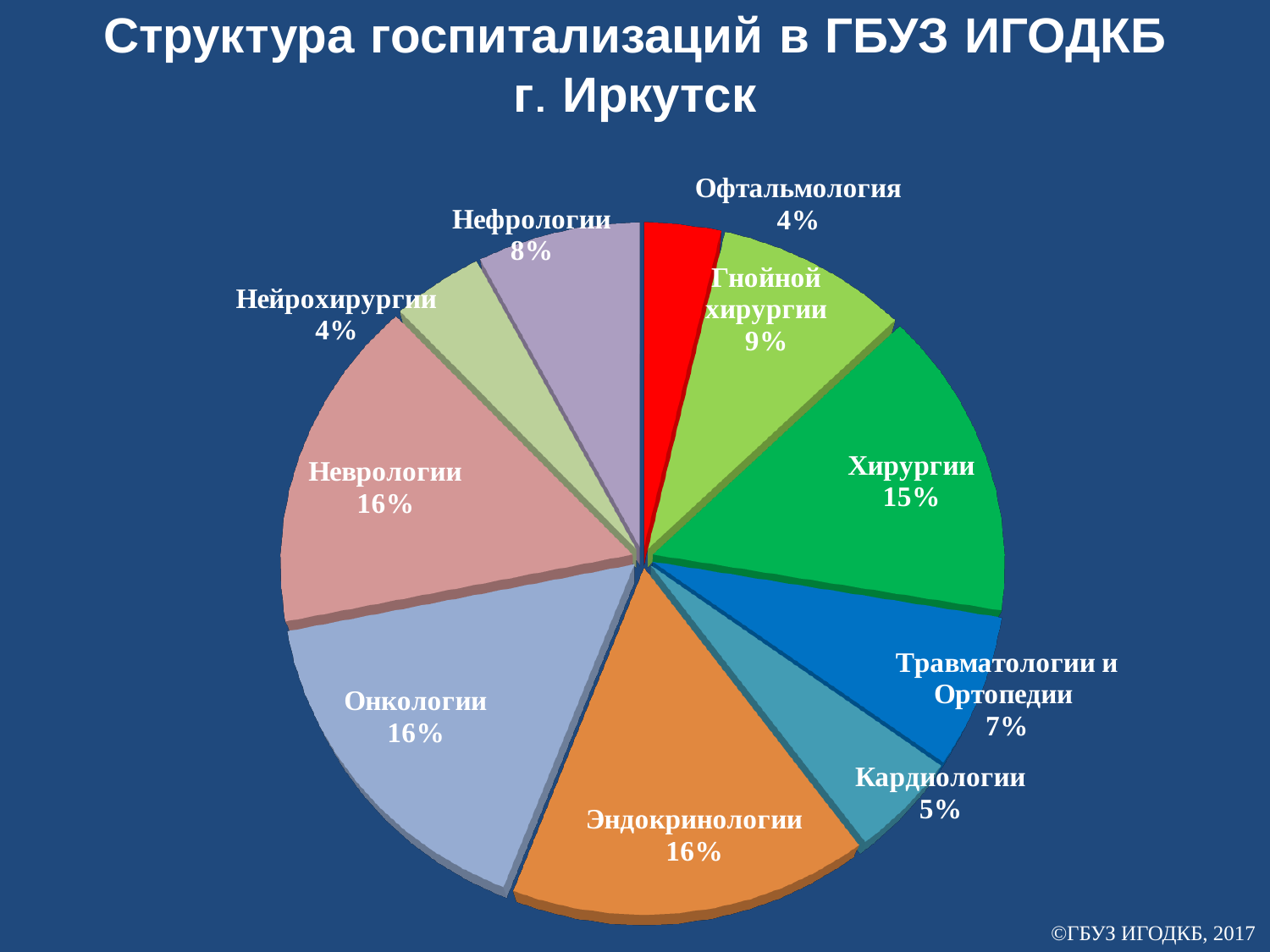

# Структура госпитализаций в ГБУЗ ИГОДКБ г. Иркутск

[unsupported chart]

©ГБУЗ ИГОДКБ, 2017